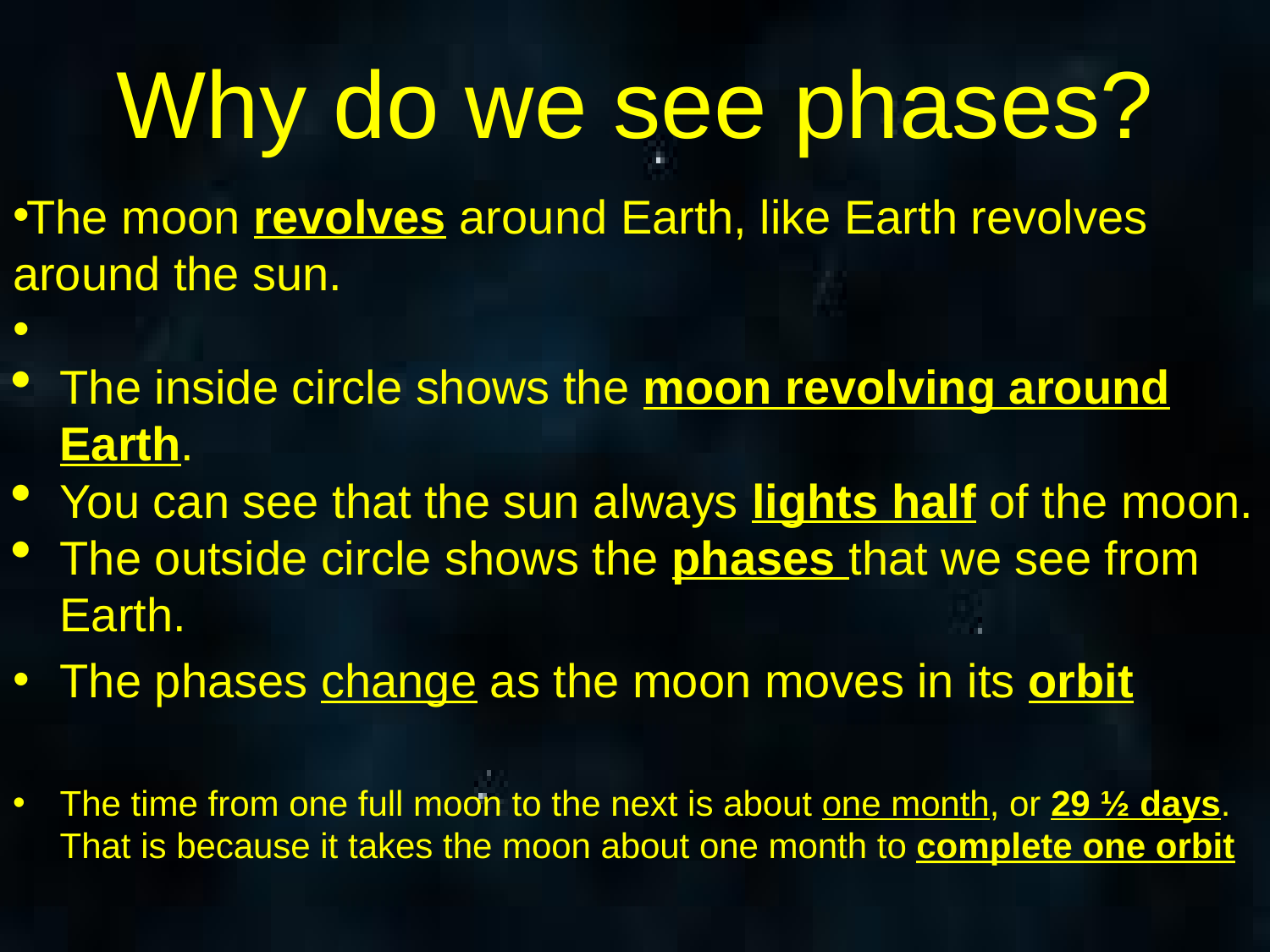

# Why do we see phases?
The moon revolves around Earth, like Earth revolves around the sun.

The inside circle shows the moon revolving around Earth.
You can see that the sun always lights half of the moon.
The outside circle shows the phases that we see from Earth.
The phases change as the moon moves in its orbit

The time from one full moon to the next is about one month, or 29 ½ days. That is because it takes the moon about one month to complete one orbit